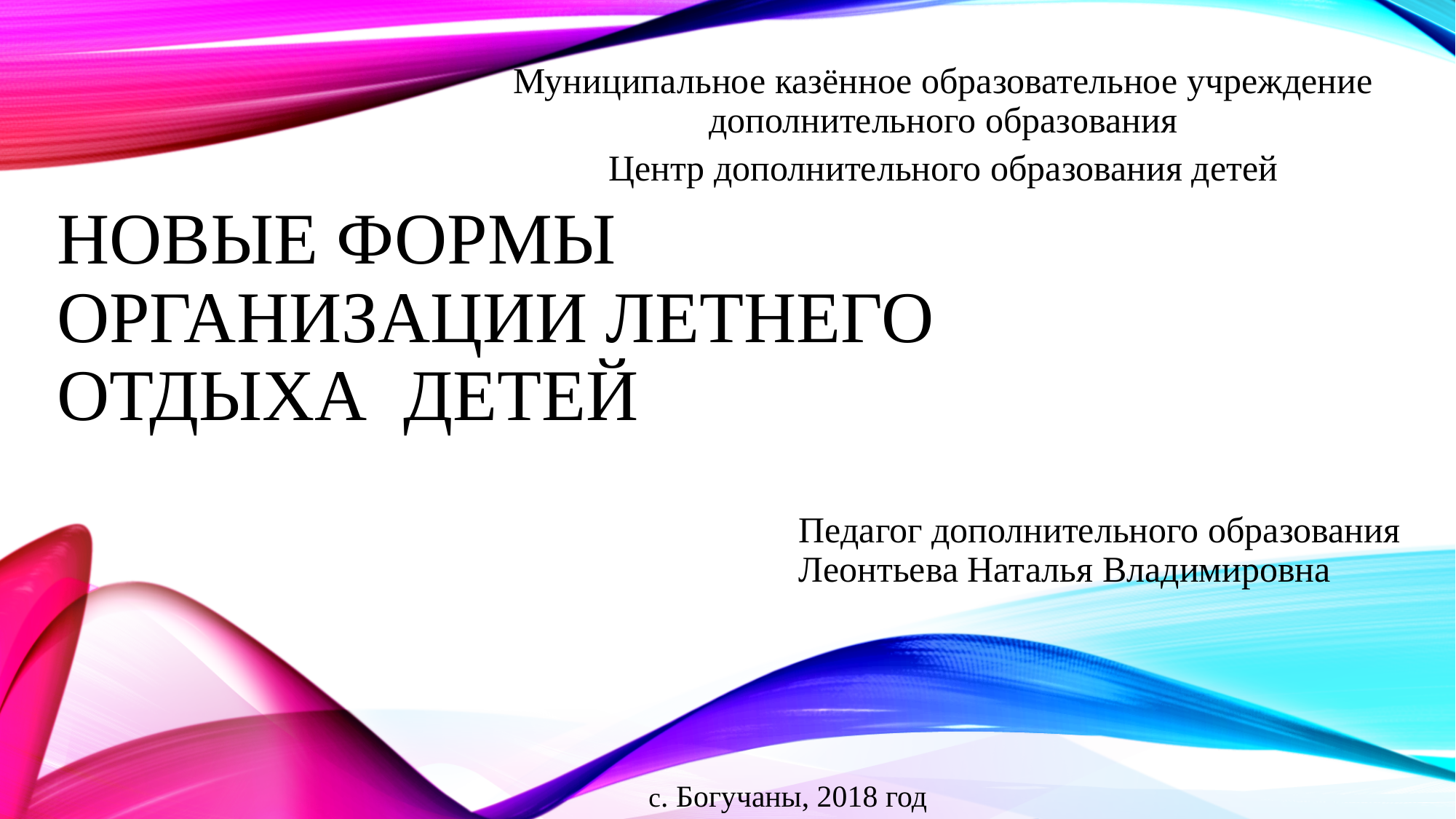

Муниципальное казённое образовательное учреждение дополнительного образования
Центр дополнительного образования детей

# Новые формы организации летнего отдыха  детей
Педагог дополнительного образования Леонтьева Наталья Владимировна
с. Богучаны, 2018 год